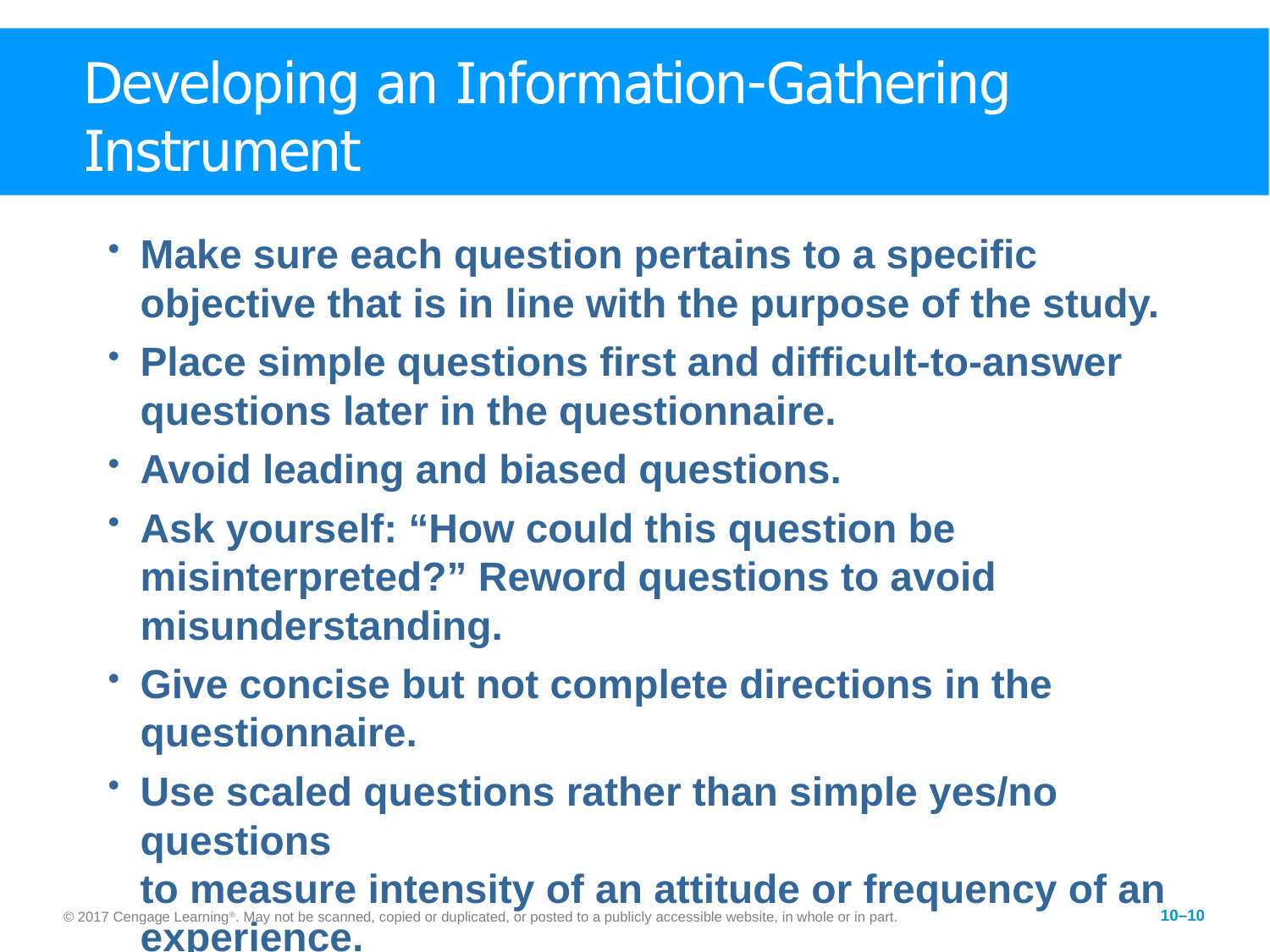

# Developing an Information-Gathering Instrument
Make sure each question pertains to a specific
objective that is in line with the purpose of the study.
Place simple questions first and difficult-to-answer questions later in the questionnaire.
Avoid leading and biased questions.
Ask yourself: “How could this question be misinterpreted?” Reword questions to avoid misunderstanding.
Give concise but not complete directions in the
questionnaire.
Use scaled questions rather than simple yes/no questions
to measure intensity of an attitude or frequency of an experience.
© 2017 Cengage Learning®. May not be scanned, copied or duplicated, or posted to a publicly accessible website, in whole or in part.
10–10